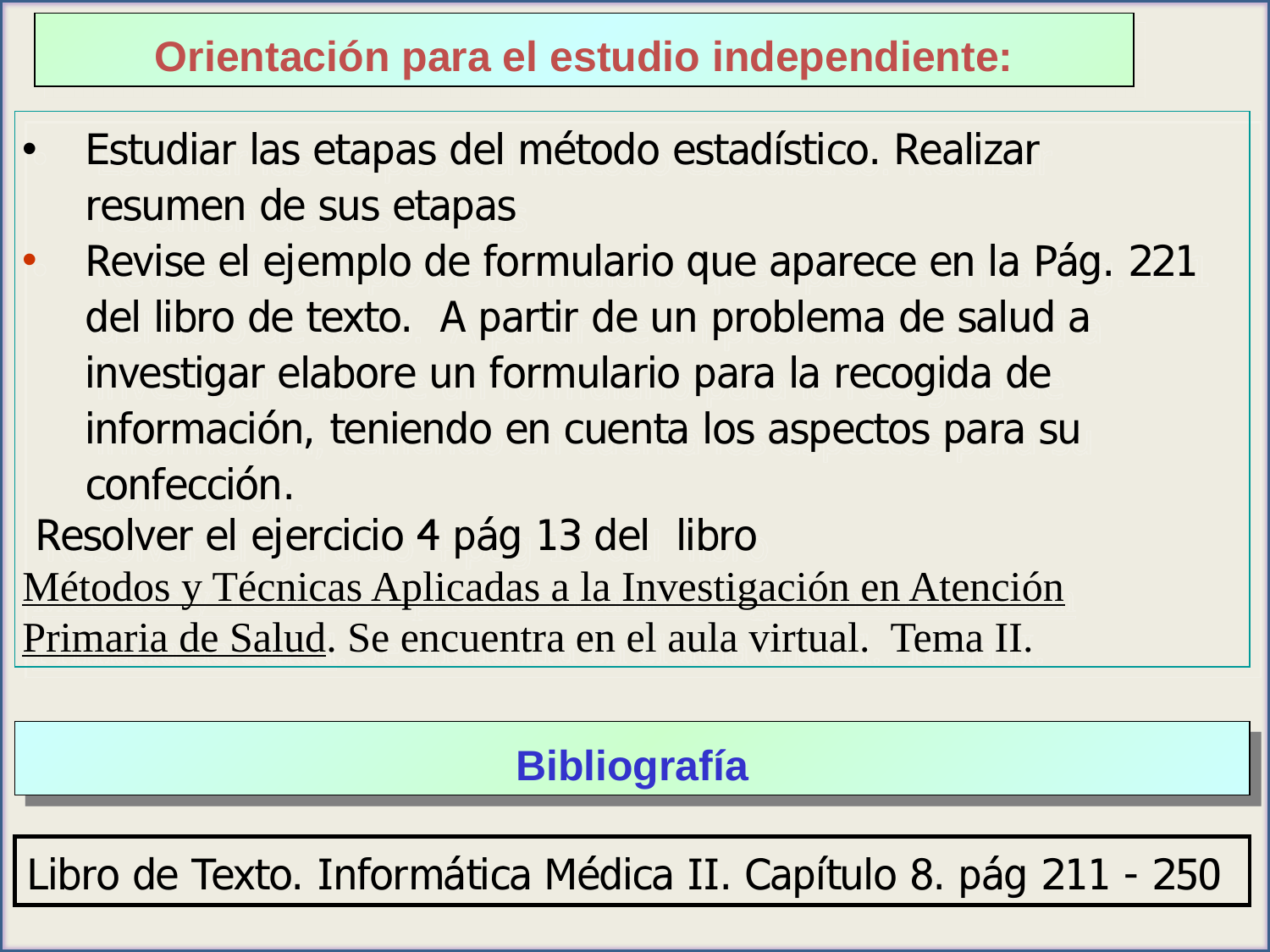

Orientación para el estudio independiente:
Estudiar las etapas del método estadístico. Realizar resumen de sus etapas
Revise el ejemplo de formulario que aparece en la Pág. 221 del libro de texto.  A partir de un problema de salud a investigar elabore un formulario para la recogida de información, teniendo en cuenta los aspectos para su confección.
 Resolver el ejercicio 4 pág 13 del  libro
Métodos y Técnicas Aplicadas a la Investigación en Atención Primaria de Salud. Se encuentra en el aula virtual.  Tema II.
Bibliografía
Libro de Texto. Informática Médica II. Capítulo 8. pág 211 - 250